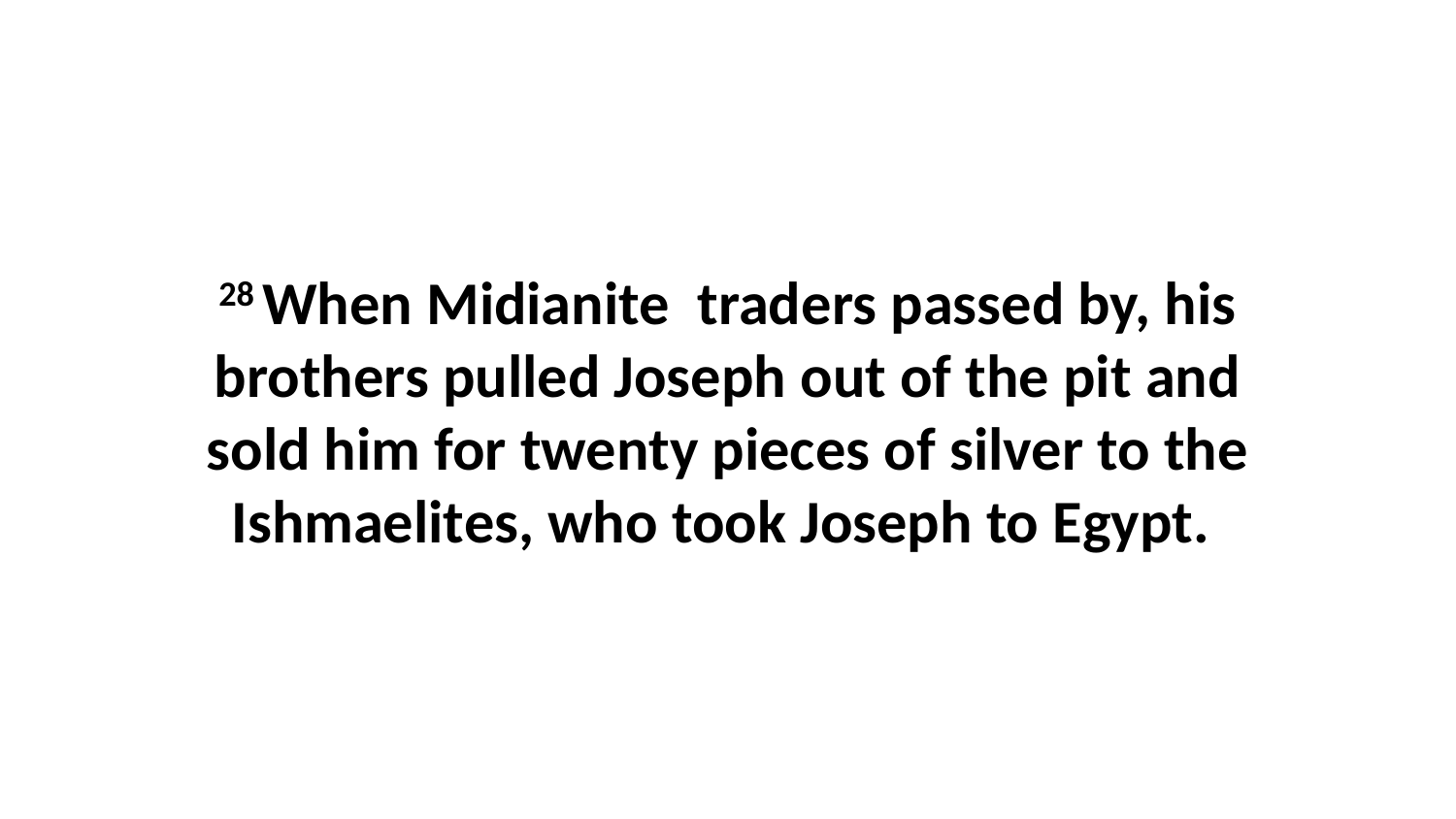

28 When Midianite  traders passed by, his brothers pulled Joseph out of the pit and sold him for twenty pieces of silver to the Ishmaelites, who took Joseph to Egypt.